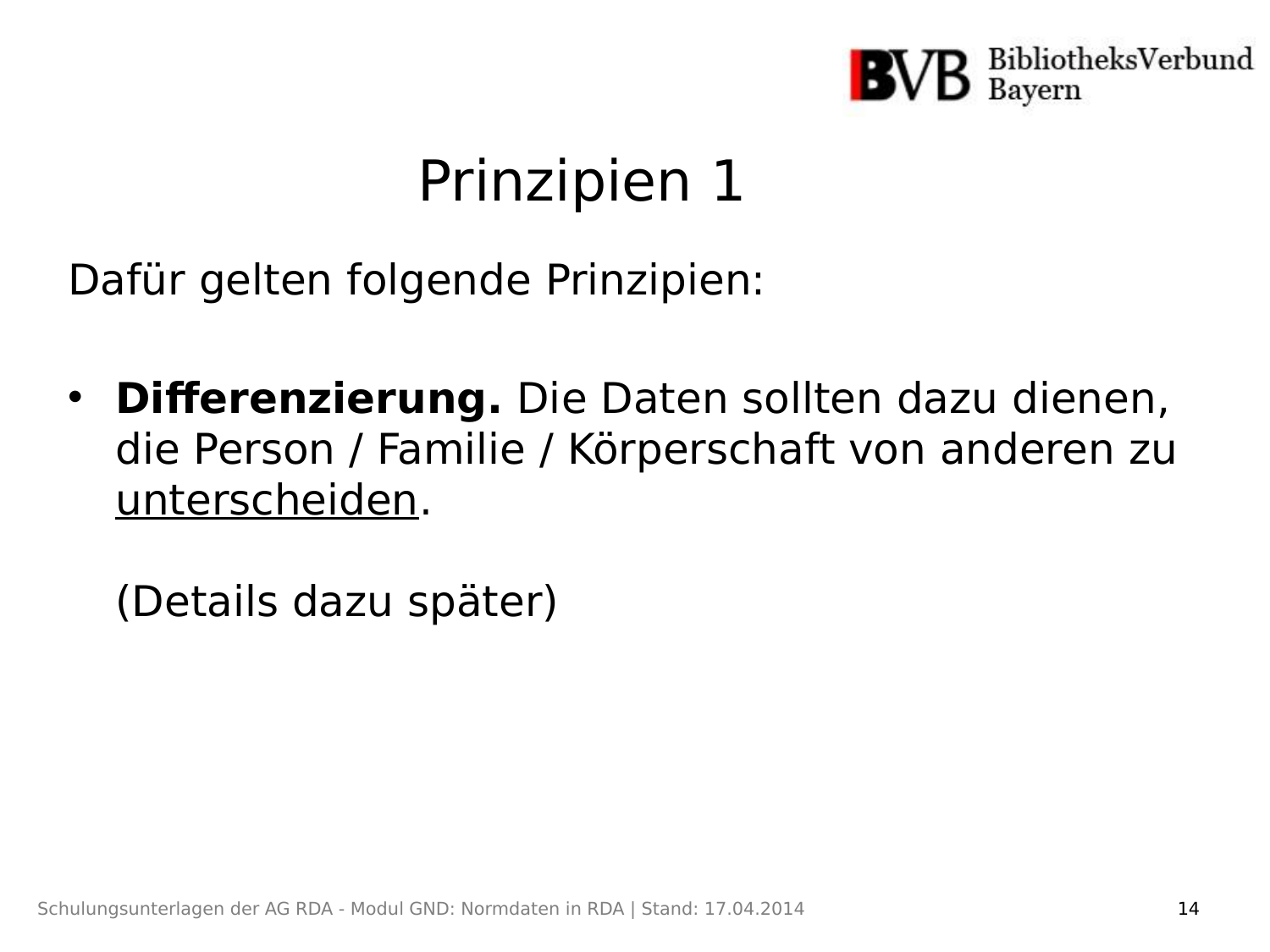

Prinzipien 1
Dafür gelten folgende Prinzipien:

Differenzierung. Die Daten sollten dazu dienen, die Person / Familie / Körperschaft von anderen zu unterscheiden.
(Details dazu später)